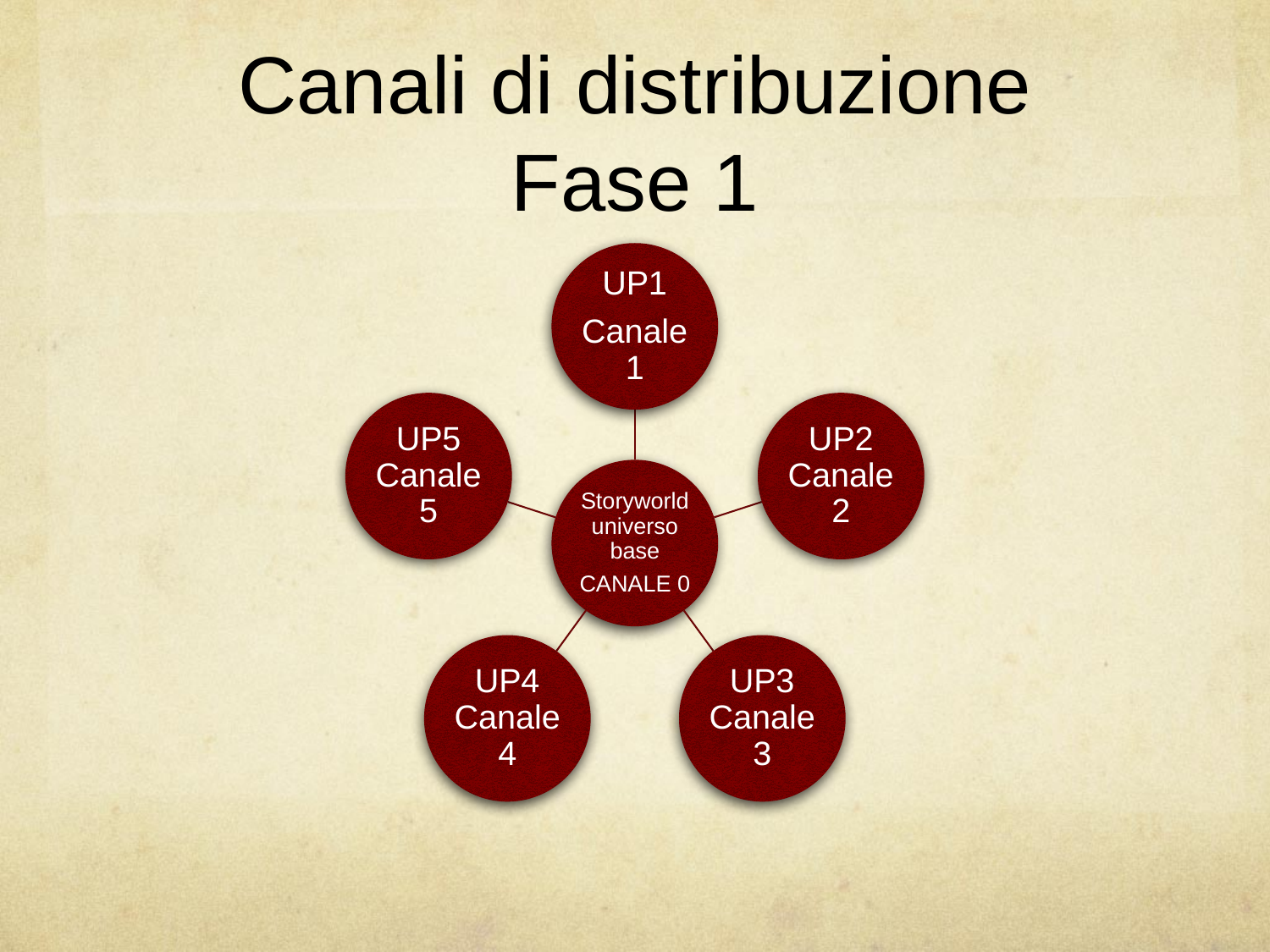

# Canali di distribuzione Fase 1
Storyworld
universo base
CANALE 0

UP1
Canale1

UP2 Canale 2

UP3 Canale 3

UP4 Canale 4

UP5 Canale 5